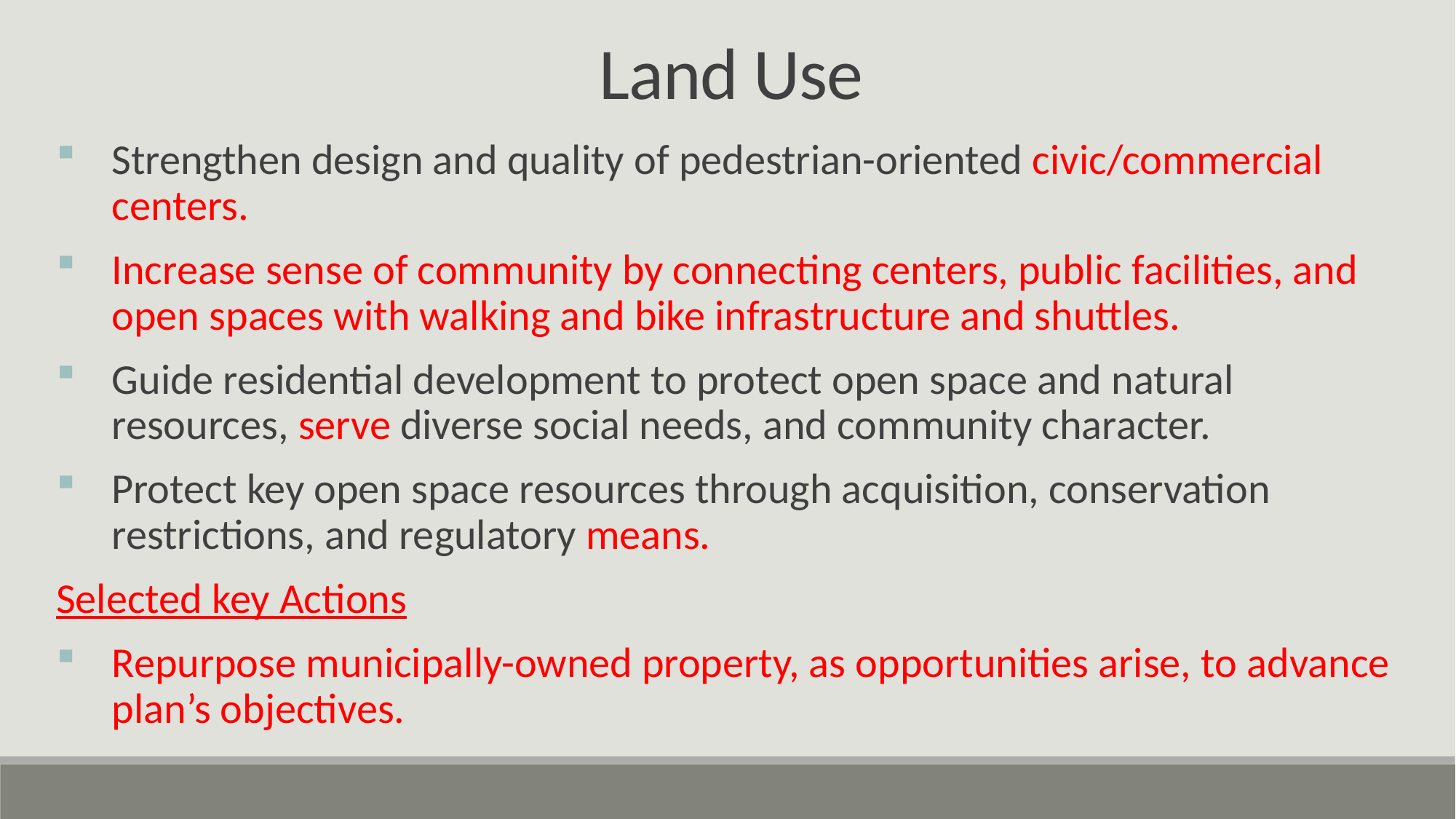

Land Use
Strengthen design and quality of pedestrian-oriented civic/commercial centers.
Increase sense of community by connecting centers, public facilities, and open spaces with walking and bike infrastructure and shuttles.
Guide residential development to protect open space and natural resources, serve diverse social needs, and community character.
Protect key open space resources through acquisition, conservation restrictions, and regulatory means.
Selected key Actions
Repurpose municipally-owned property, as opportunities arise, to advance plan’s objectives.